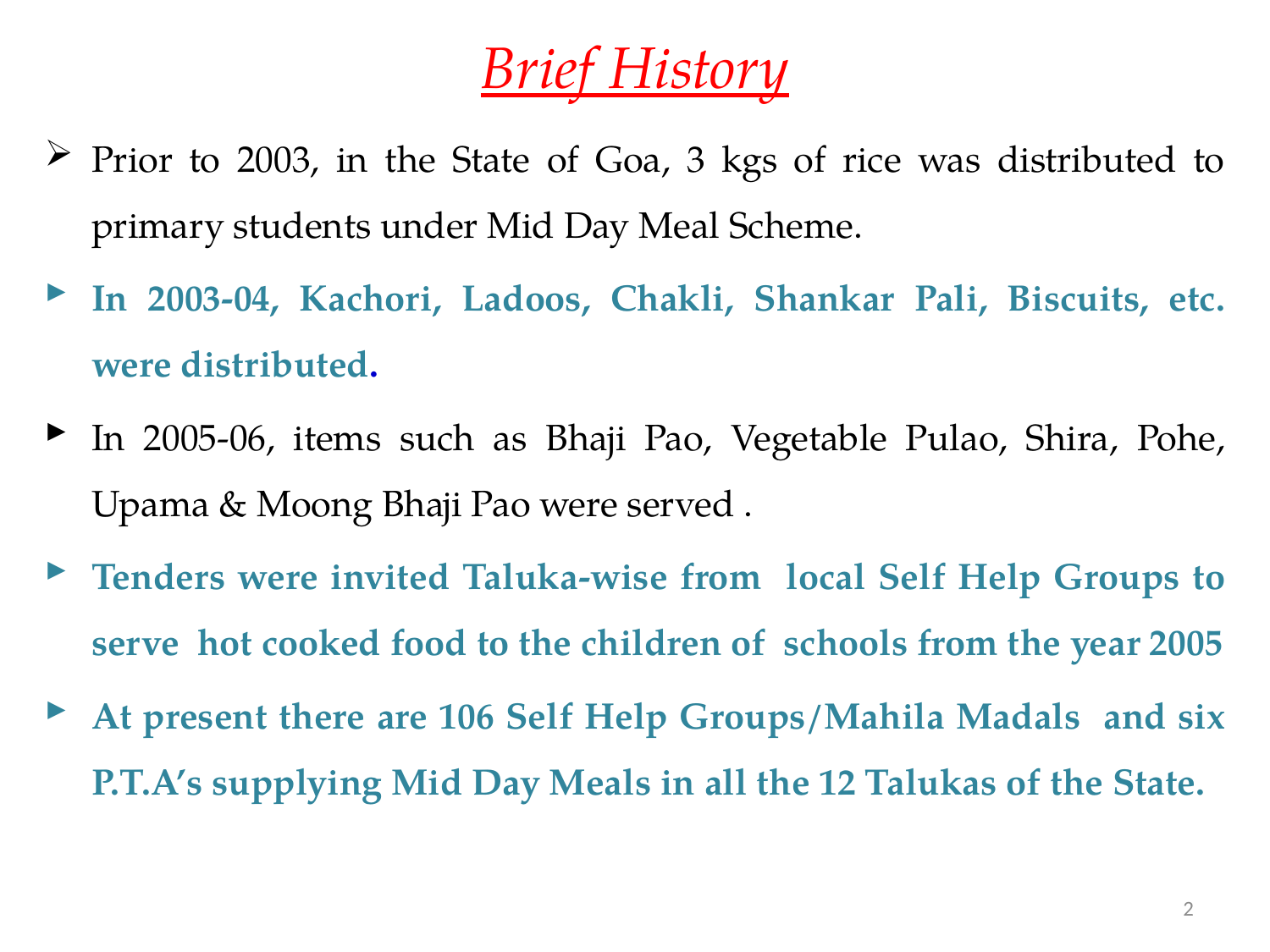

# Brief History
Prior to 2003, in the State of Goa, 3 kgs of rice was distributed to primary students under Mid Day Meal Scheme.
In 2003-04, Kachori, Ladoos, Chakli, Shankar Pali, Biscuits, etc. were distributed.
In 2005-06, items such as Bhaji Pao, Vegetable Pulao, Shira, Pohe, Upama & Moong Bhaji Pao were served .
Tenders were invited Taluka-wise from  local Self Help Groups to serve  hot cooked food to the children of  schools from the year 2005
At present there are 106 Self Help Groups/Mahila Madals  and six P.T.A’s supplying Mid Day Meals in all the 12 Talukas of the State.

2